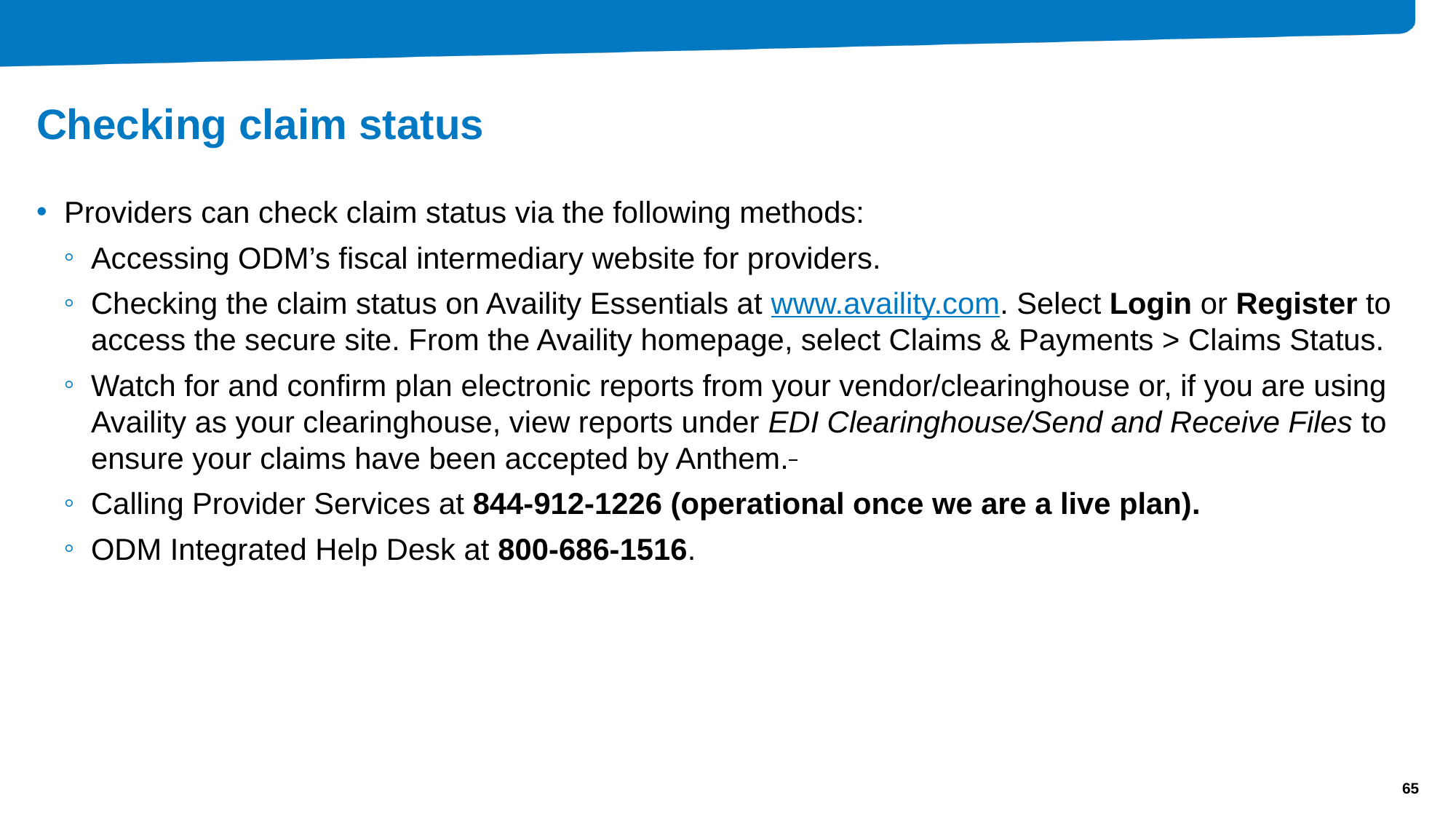

# Checking claim status
Providers can check claim status via the following methods:
Accessing ODM’s fiscal intermediary website for providers.
Checking the claim status on Availity Essentials at www.availity.com. Select Login or Register to access the secure site. From the Availity homepage, select Claims & Payments > Claims Status.
Watch for and confirm plan electronic reports from your vendor/clearinghouse or, if you are using Availity as your clearinghouse, view reports under EDI Clearinghouse/Send and Receive Files to ensure your claims have been accepted by Anthem.
Calling Provider Services at 844-912-1226 (operational once we are a live plan).
ODM Integrated Help Desk at 800-686-1516.

65